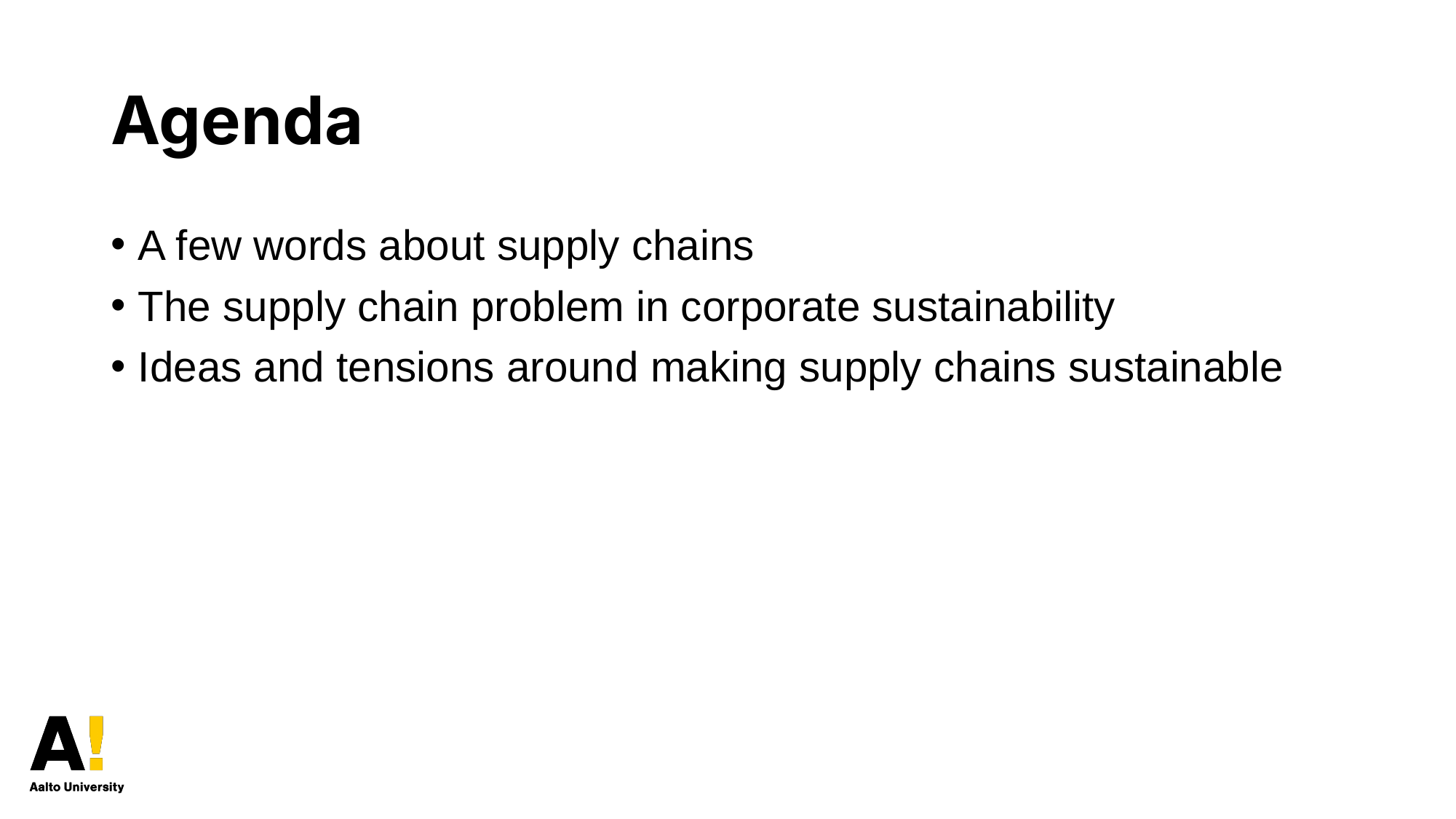

# Agenda
A few words about supply chains
The supply chain problem in corporate sustainability
Ideas and tensions around making supply chains sustainable